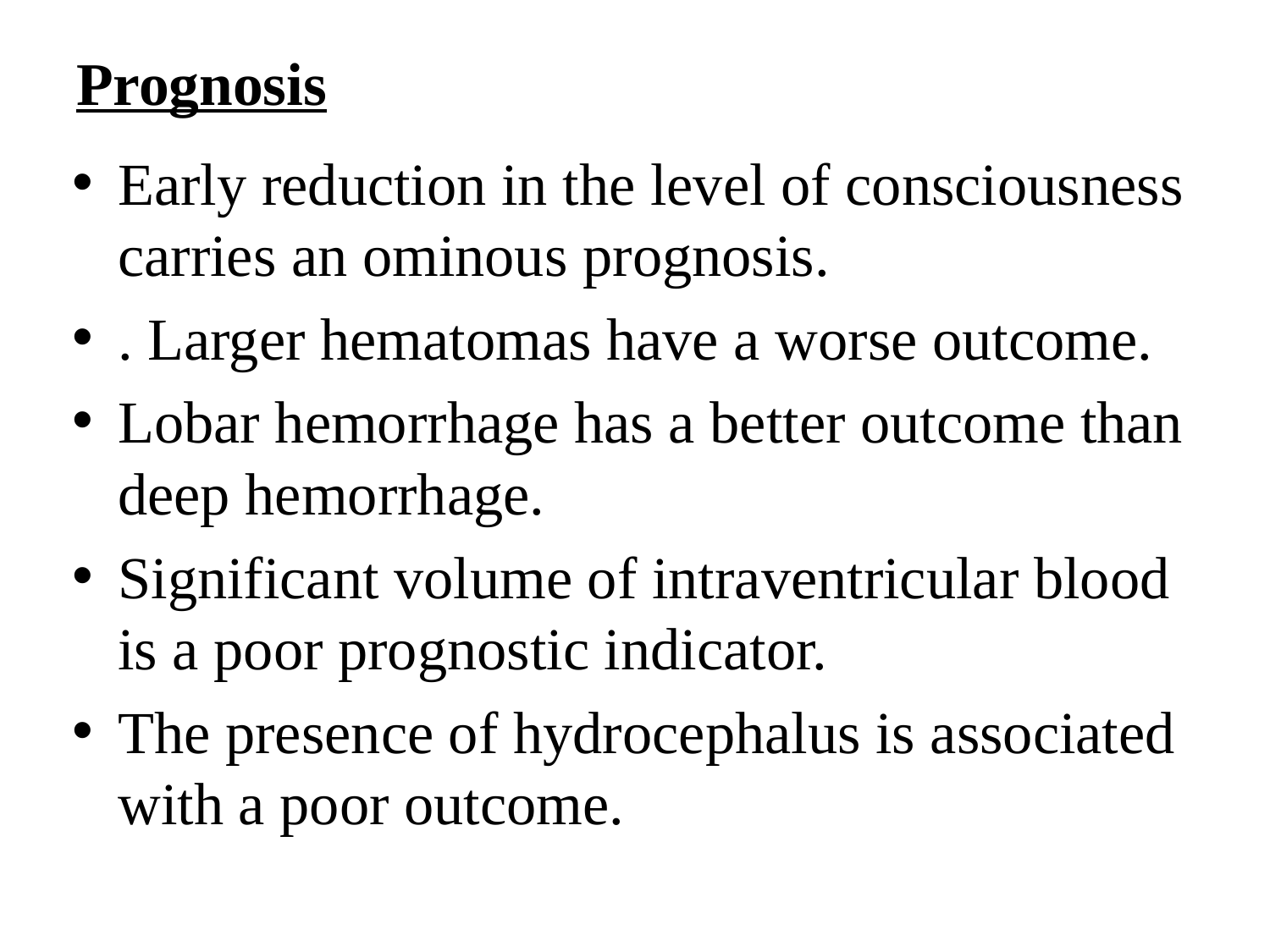

# Prognosis
Early reduction in the level of consciousness carries an ominous prognosis.
. Larger hematomas have a worse outcome.
Lobar hemorrhage has a better outcome than deep hemorrhage.
Significant volume of intraventricular blood is a poor prognostic indicator.
The presence of hydrocephalus is associated with a poor outcome.